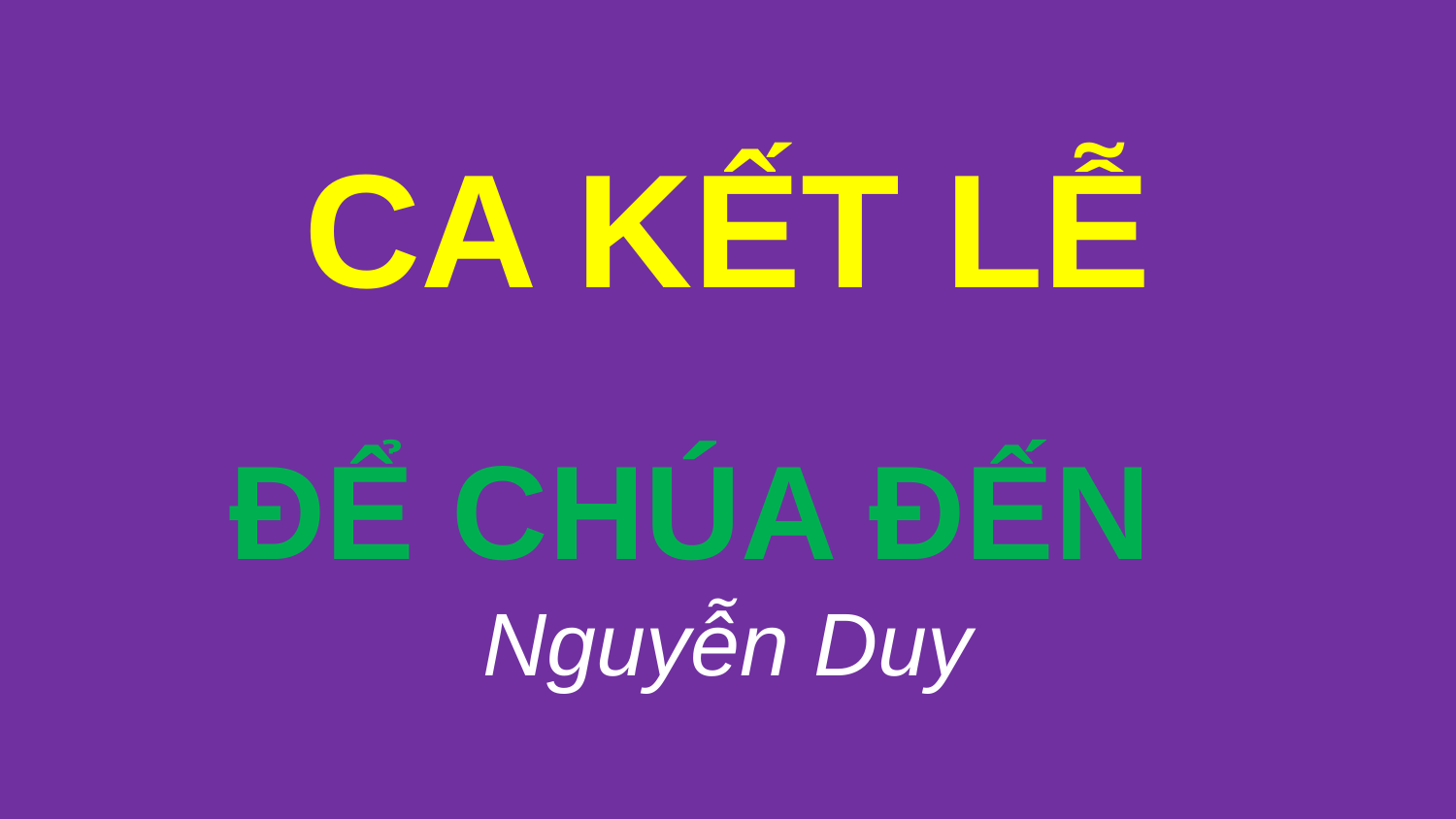

# CA KẾT LỄ ĐỂ CHÚA ĐẾN Nguyễn Duy